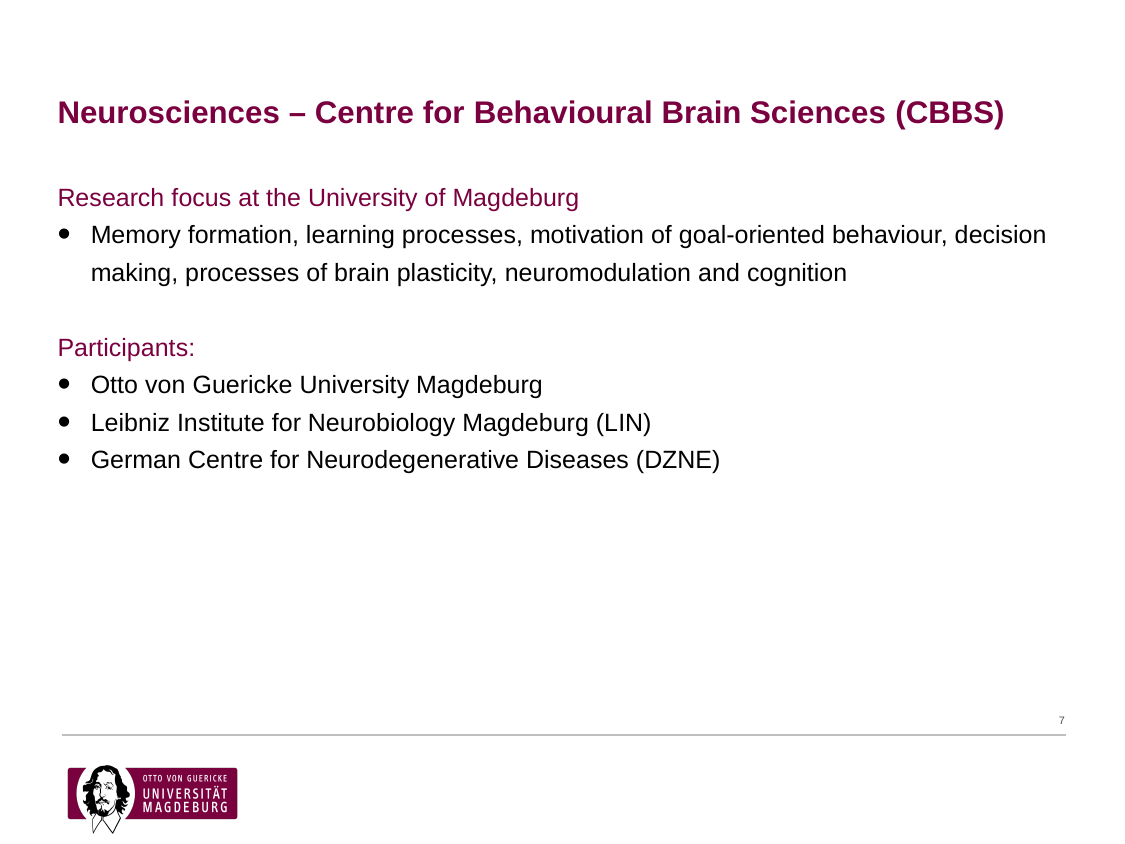

# Neurosciences – Centre for Behavioural Brain Sciences (CBBS)
Research focus at the University of Magdeburg
Memory formation, learning processes, motivation of goal-oriented behaviour, decision making, processes of brain plasticity, neuromodulation and cognition

Participants:
Otto von Guericke University Magdeburg
Leibniz Institute for Neurobiology Magdeburg (LIN)
German Centre for Neurodegenerative Diseases (DZNE)